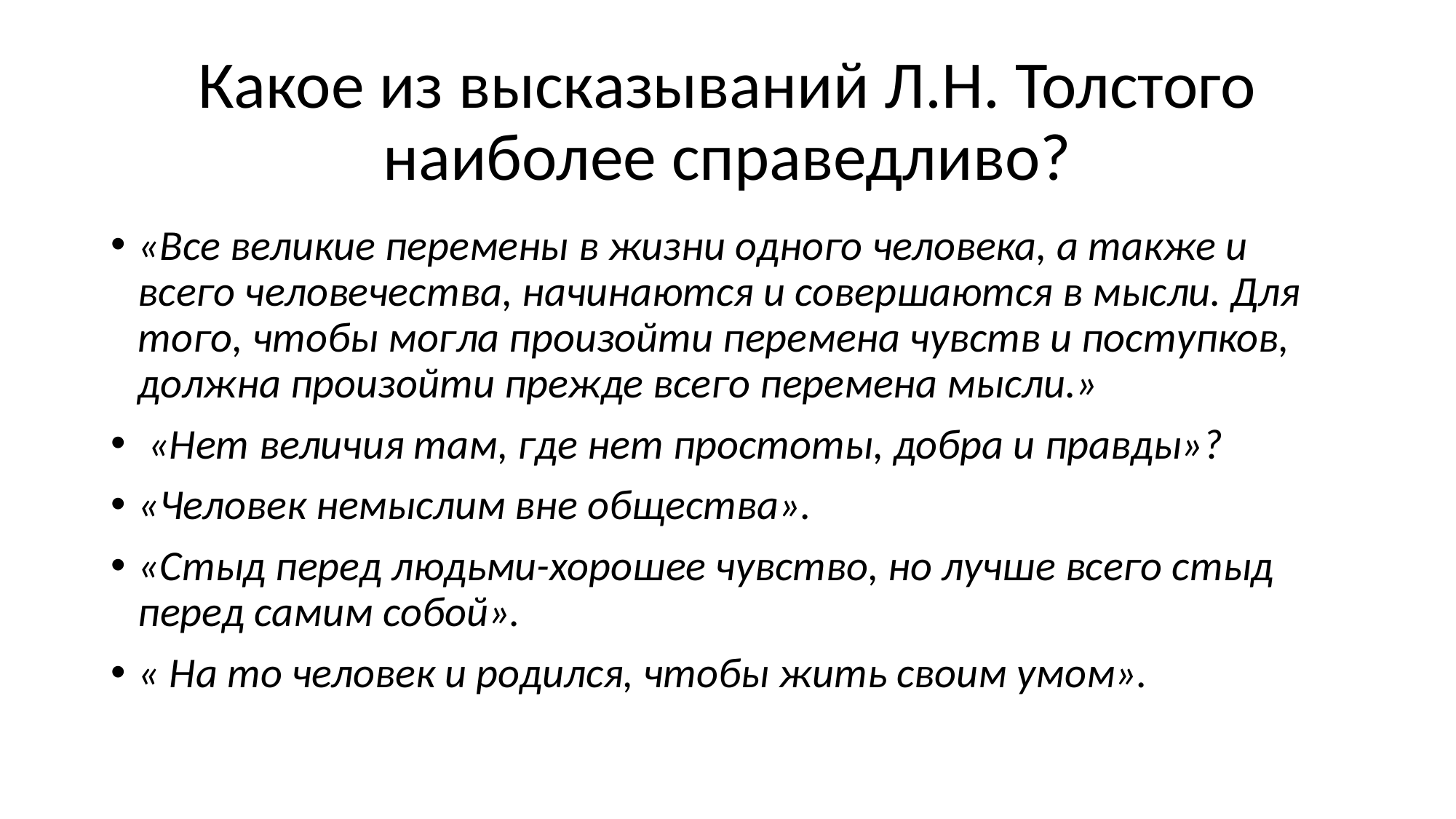

# Какое из высказываний Л.Н. Толстого наиболее справедливо?
«Все великие перемены в жизни одного человека, а также и всего человечества, начинаются и совершаются в мысли. Для того, чтобы могла произойти перемена чувств и поступков, должна произойти прежде всего перемена мысли.»
 «Нет величия там, где нет простоты, добра и правды»?
«Человек немыслим вне общества».
«Стыд перед людьми-хорошее чувство, но лучше всего стыд перед самим собой».
« На то человек и родился, чтобы жить своим умом».